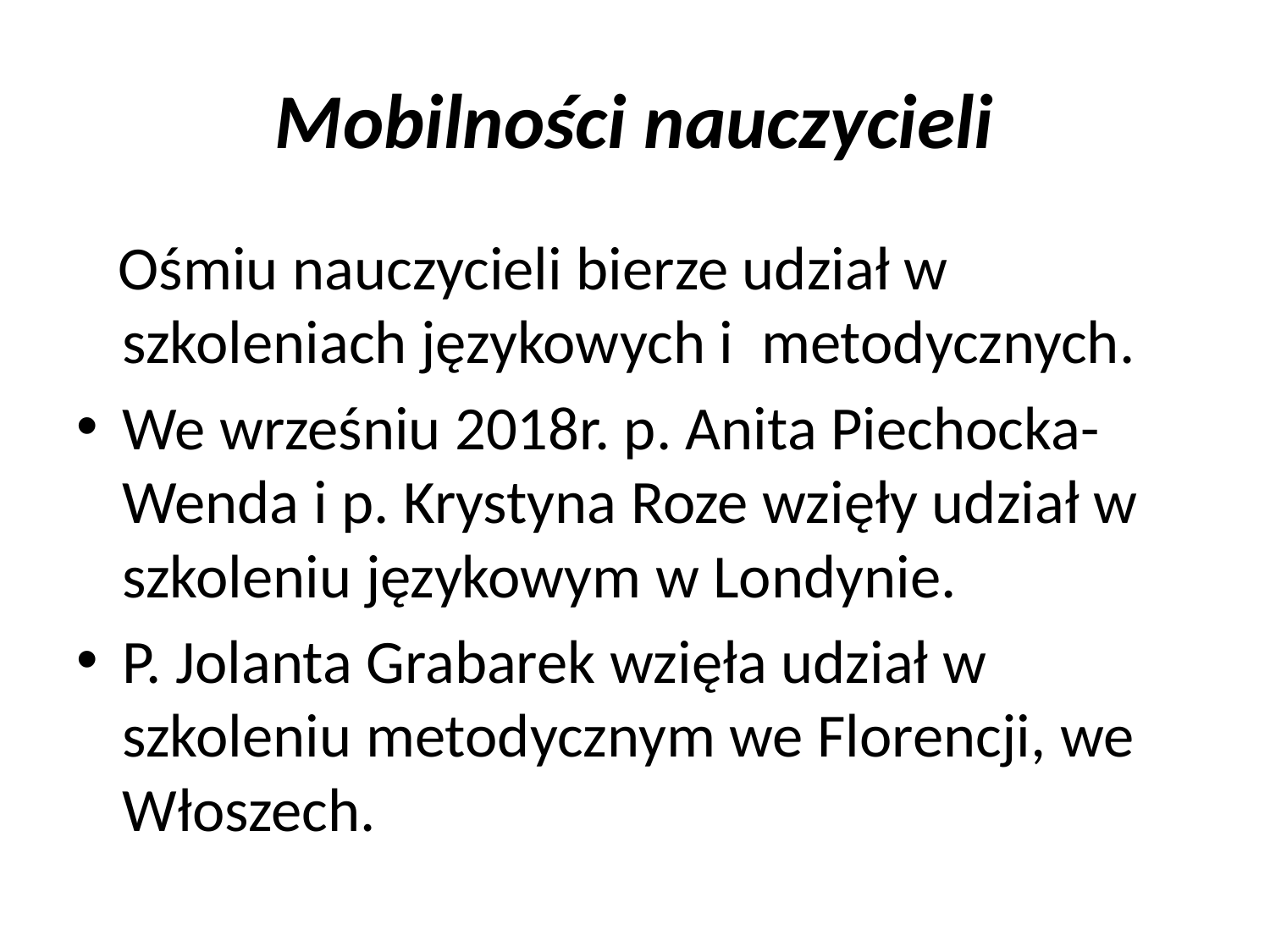

# Mobilności nauczycieli
   Ośmiu nauczycieli bierze udział w szkoleniach językowych i  metodycznych.
We wrześniu 2018r. p. Anita Piechocka-Wenda i p. Krystyna Roze wzięły udział w szkoleniu językowym w Londynie.
P. Jolanta Grabarek wzięła udział w szkoleniu metodycznym we Florencji, we Włoszech.